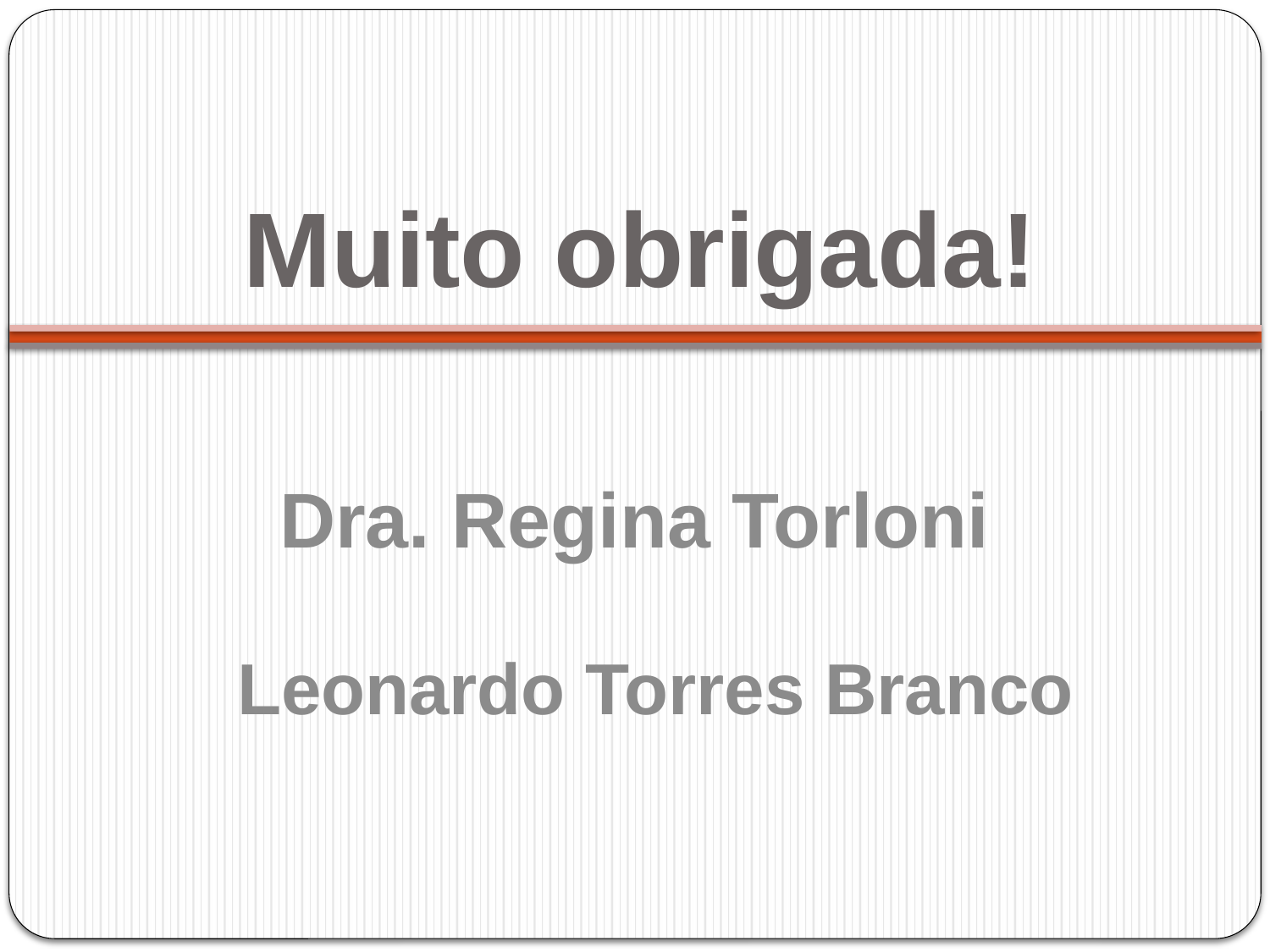

# Muito obrigada!
Dra. Regina Torloni
Leonardo Torres Branco